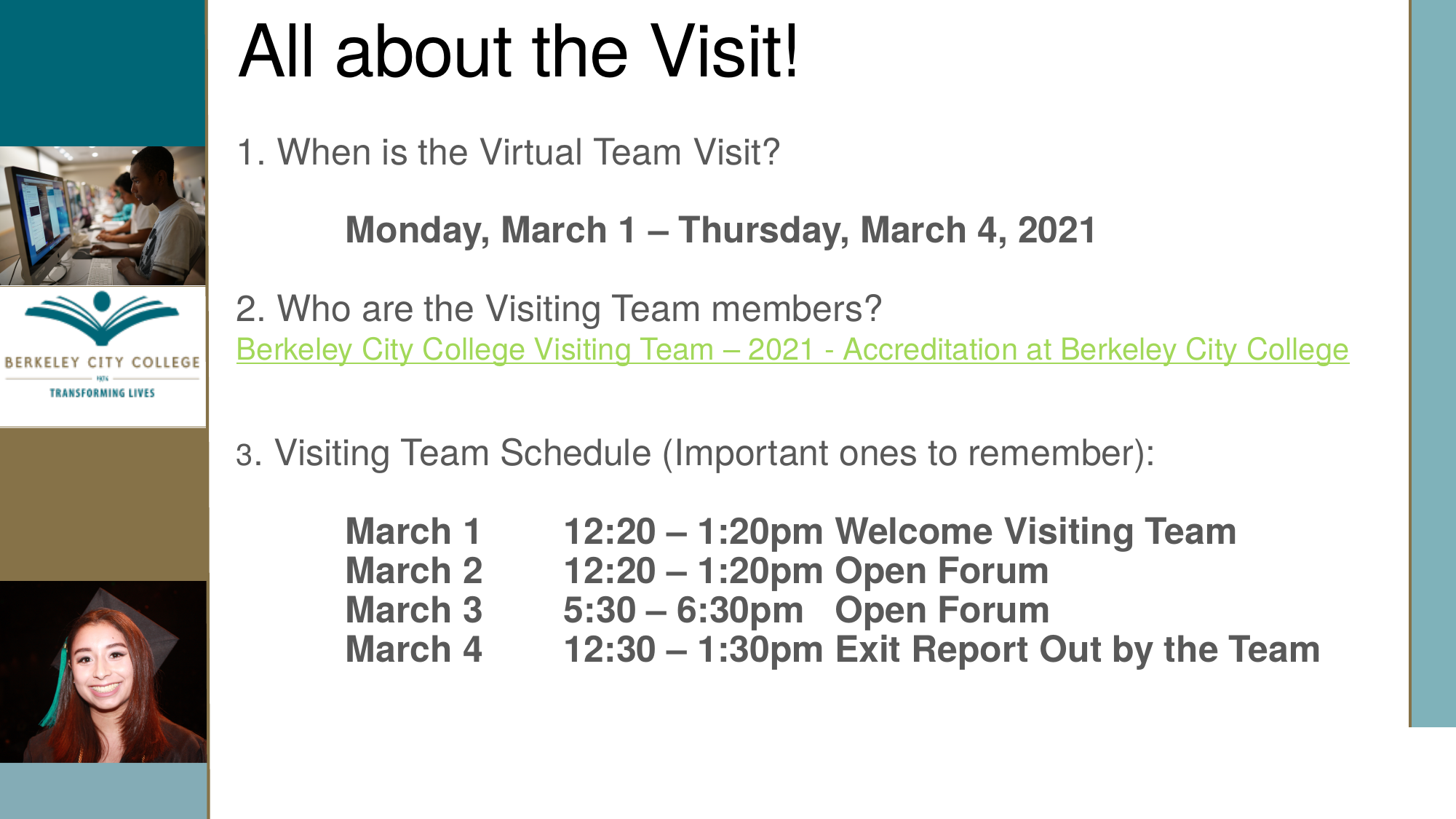

# All about the Visit!
1. When is the Virtual Team Visit?

	Monday, March 1 – Thursday, March 4, 2021

2. Who are the Visiting Team members?
Berkeley City College Visiting Team – 2021 - Accreditation at Berkeley City College

3. Visiting Team Schedule (Important ones to remember):

	March 1	12:20 – 1:20pm Welcome Visiting Team
	March 2	12:20 – 1:20pm Open Forum
	March 3	5:30 – 6:30pm   Open Forum
	March 4	12:30 – 1:30pm Exit Report Out by the Team